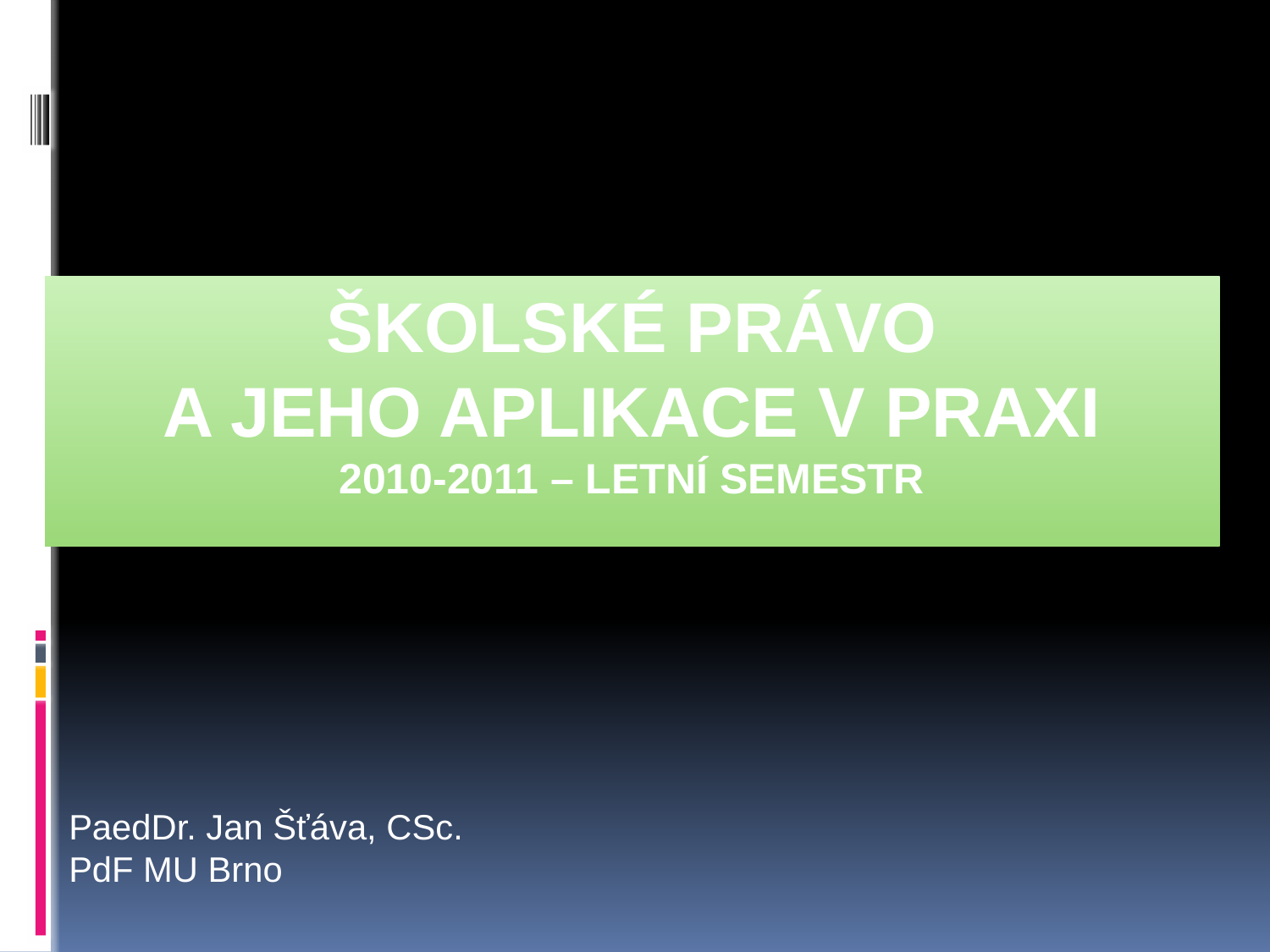

# Školské právo a jeho aplikace v praxi 2010-2011 – letní semestr
PaedDr. Jan Šťáva, CSc.
PdF MU Brno